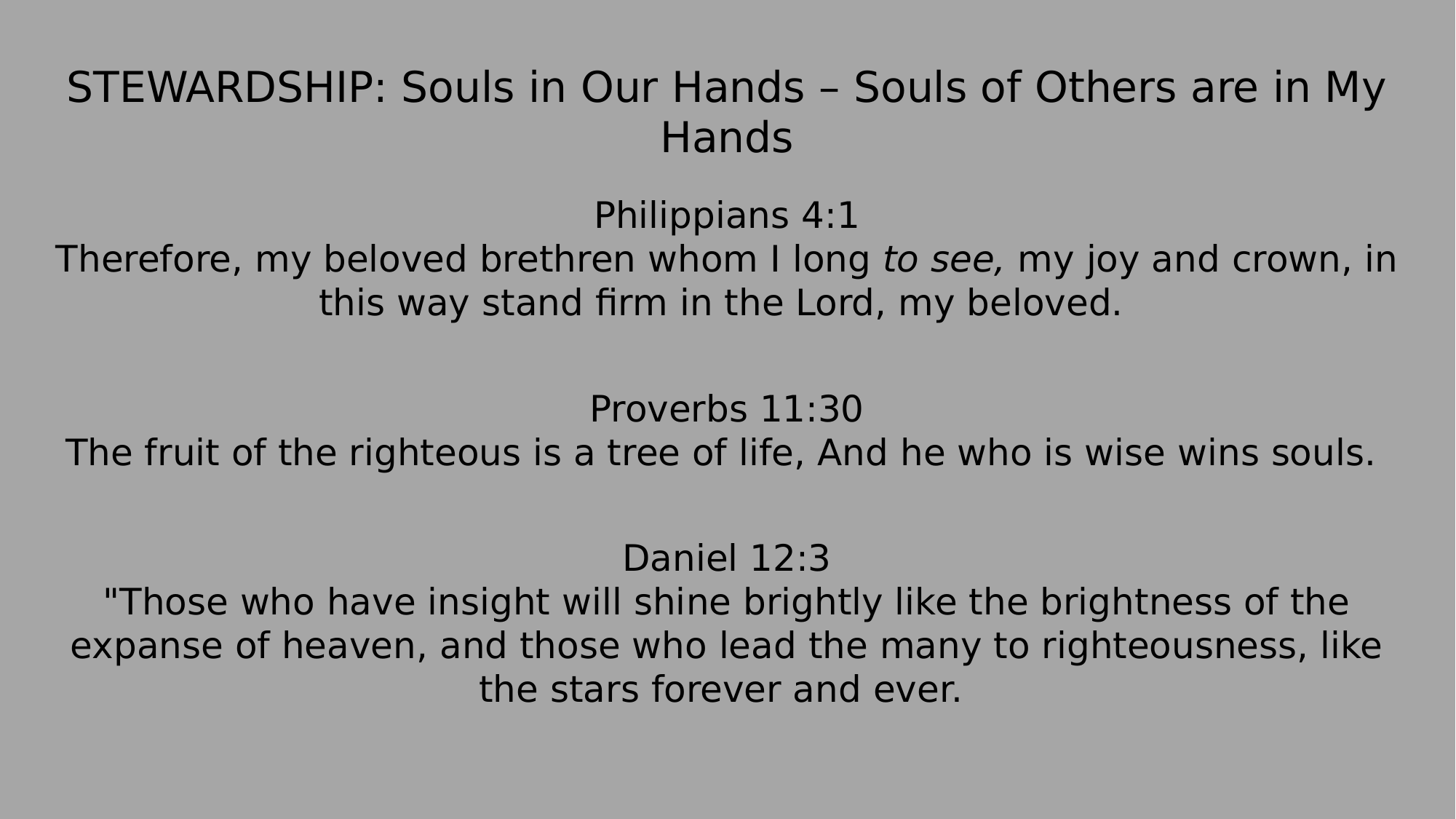

STEWARDSHIP: Souls in Our Hands – Souls of Others are in My Hands

Philippians 4:1
Therefore, my beloved brethren whom I long to see, my joy and crown, in this way stand firm in the Lord, my beloved.
Proverbs 11:30
The fruit of the righteous is a tree of life, And he who is wise wins souls.
Daniel 12:3
"Those who have insight will shine brightly like the brightness of the expanse of heaven, and those who lead the many to righteousness, like the stars forever and ever.